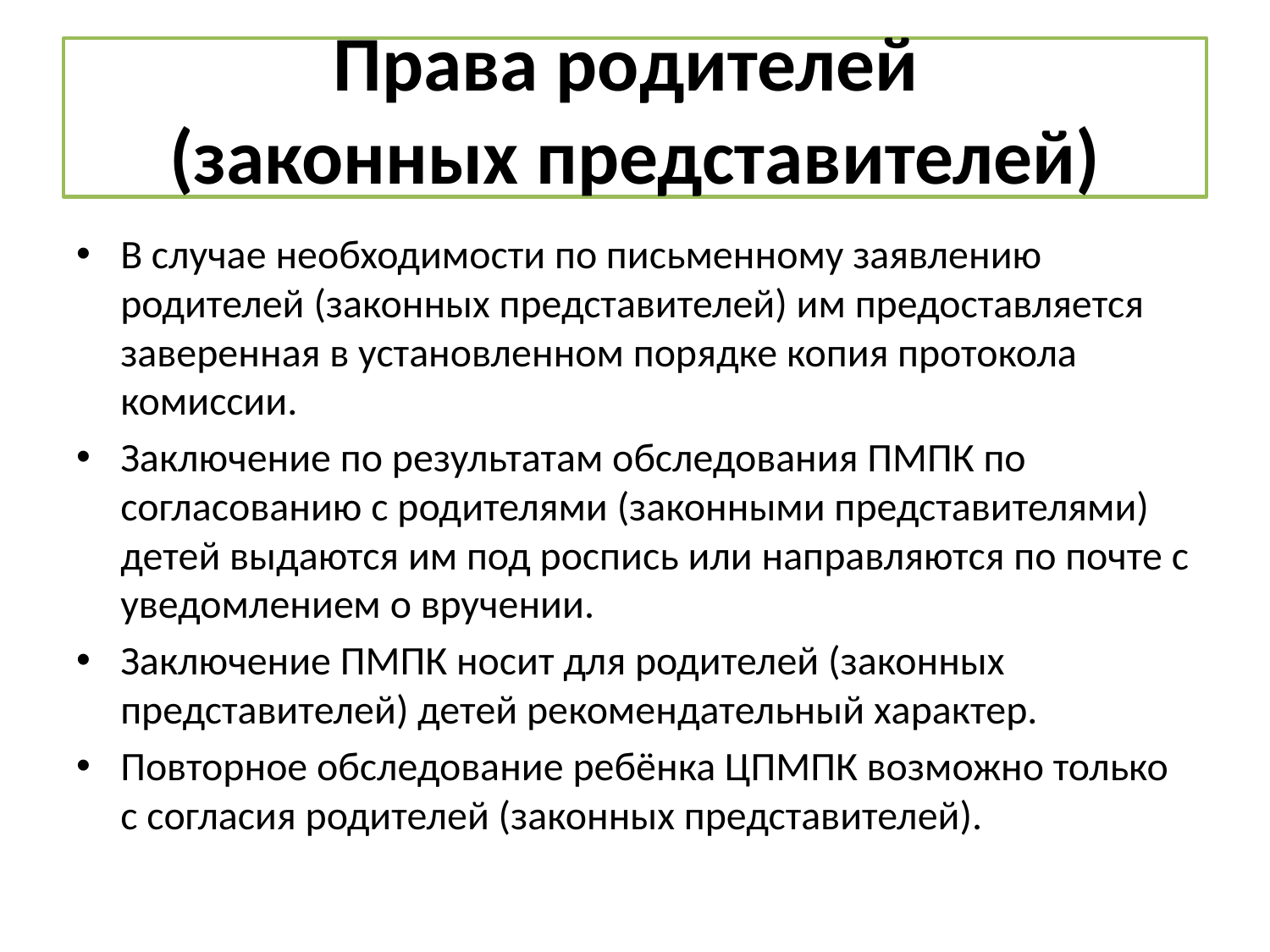

# Права родителей (законных представителей)
В случае необходимости по письменному заявлению родителей (законных представителей) им предоставляется заверенная в установленном порядке копия протокола комиссии.
Заключение по результатам обследования ПМПК по согласованию с родителями (законными представителями) детей выдаются им под роспись или направляются по почте с уведомлением о вручении.
Заключение ПМПК носит для родителей (законных представителей) детей рекомендательный характер.
Повторное обследование ребёнка ЦПМПК возможно только с согласия родителей (законных представителей).